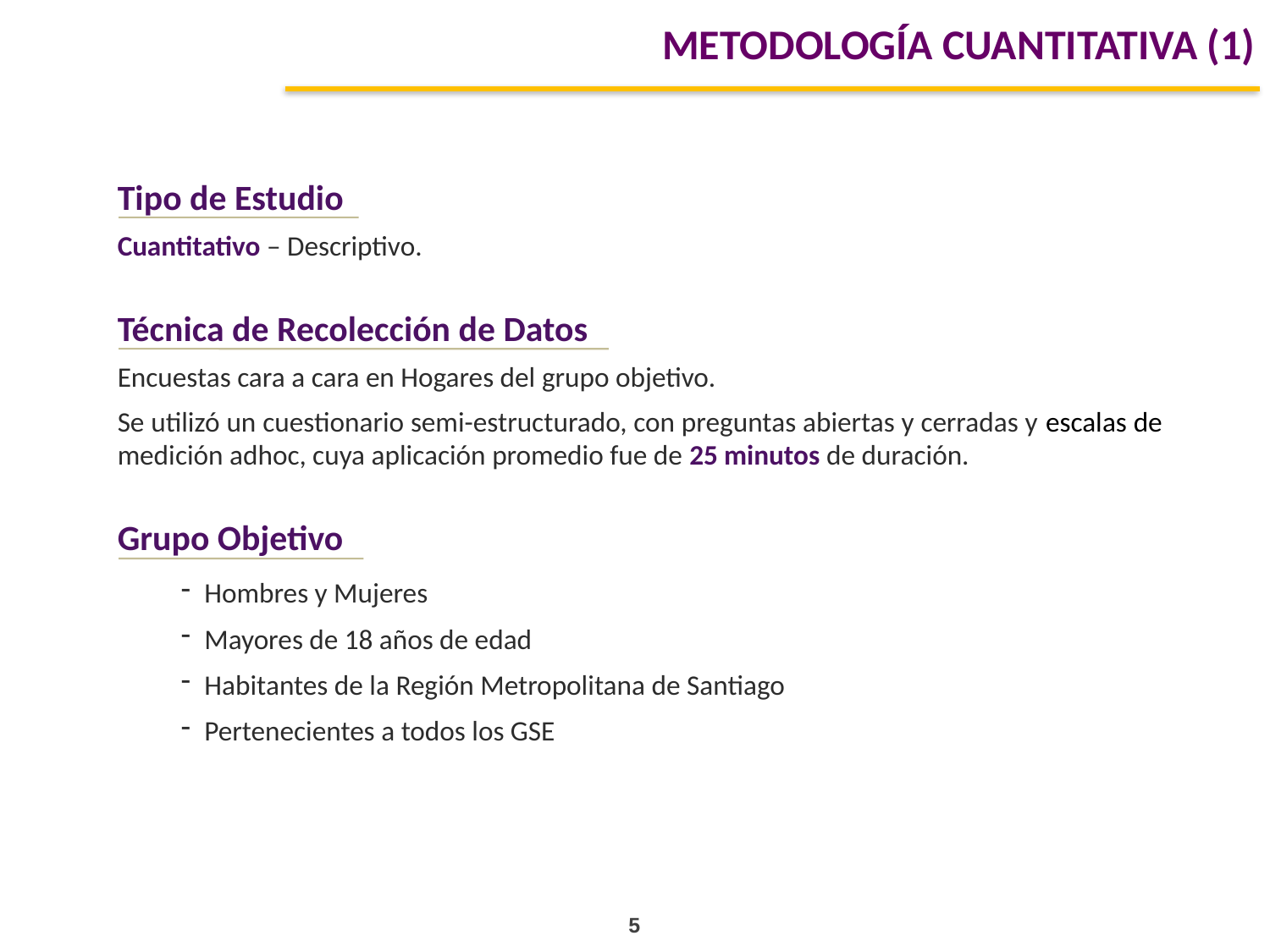

METODOLOGÍA CUANTITATIVA (1)
Tipo de Estudio
Cuantitativo – Descriptivo.
Técnica de Recolección de Datos
Encuestas cara a cara en Hogares del grupo objetivo.
Se utilizó un cuestionario semi-estructurado, con preguntas abiertas y cerradas y escalas de medición adhoc, cuya aplicación promedio fue de 25 minutos de duración.
Grupo Objetivo
Hombres y Mujeres
Mayores de 18 años de edad
Habitantes de la Región Metropolitana de Santiago
Pertenecientes a todos los GSE

5